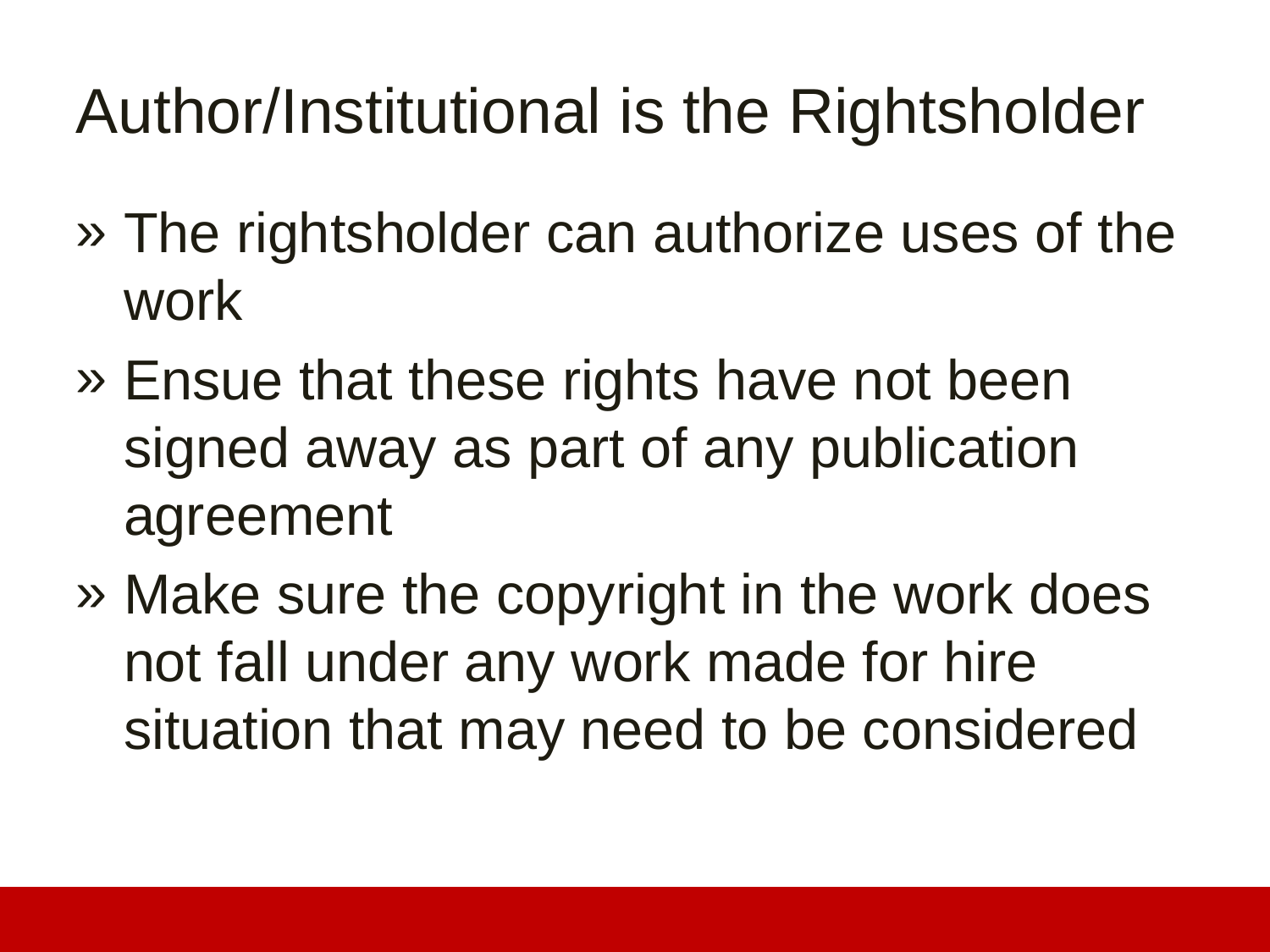

# Author/Institutional is the Rightsholder
The rightsholder can authorize uses of the work
Ensue that these rights have not been signed away as part of any publication agreement
Make sure the copyright in the work does not fall under any work made for hire situation that may need to be considered